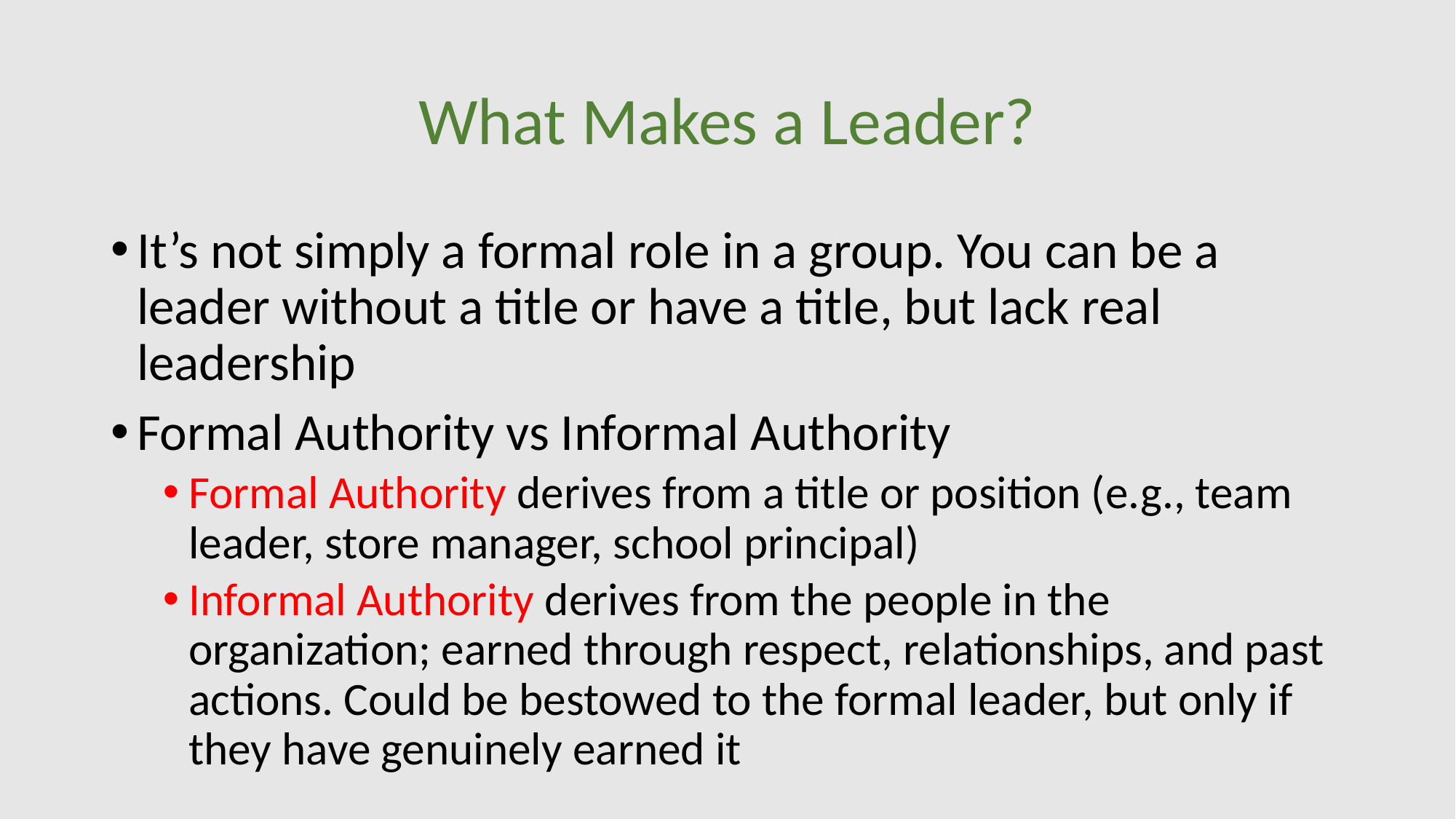

# What Makes a Leader?
It’s not simply a formal role in a group. You can be a leader without a title or have a title, but lack real leadership
Formal Authority vs Informal Authority
Formal Authority derives from a title or position (e.g., team leader, store manager, school principal)
Informal Authority derives from the people in the organization; earned through respect, relationships, and past actions. Could be bestowed to the formal leader, but only if they have genuinely earned it